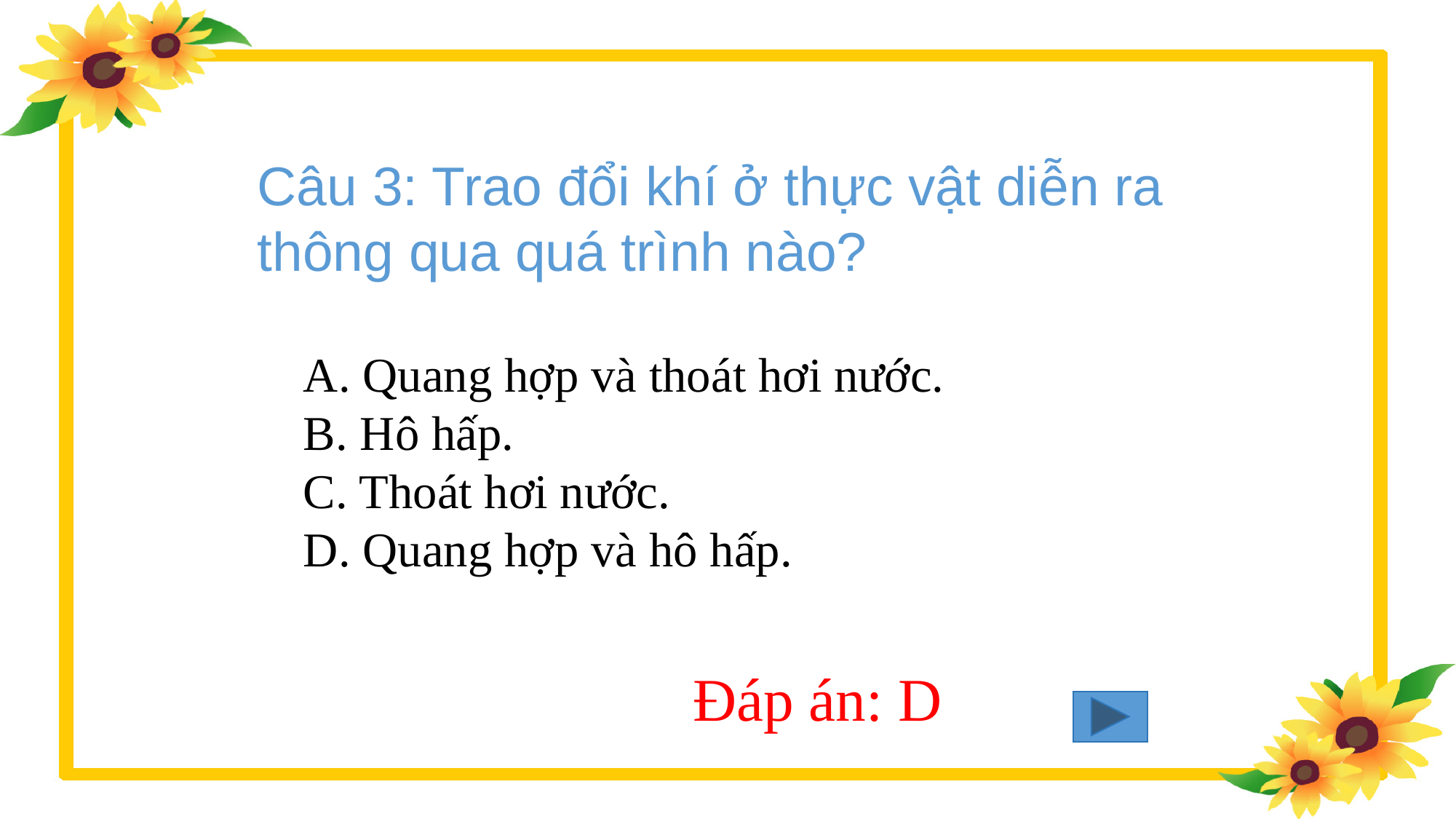

Câu 3: Trao đổi khí ở thực vật diễn ra thông qua quá trình nào?
A. Quang hợp và thoát hơi nước.
B. Hô hấp.
C. Thoát hơi nước.
D. Quang hợp và hô hấp.
Đáp án: D